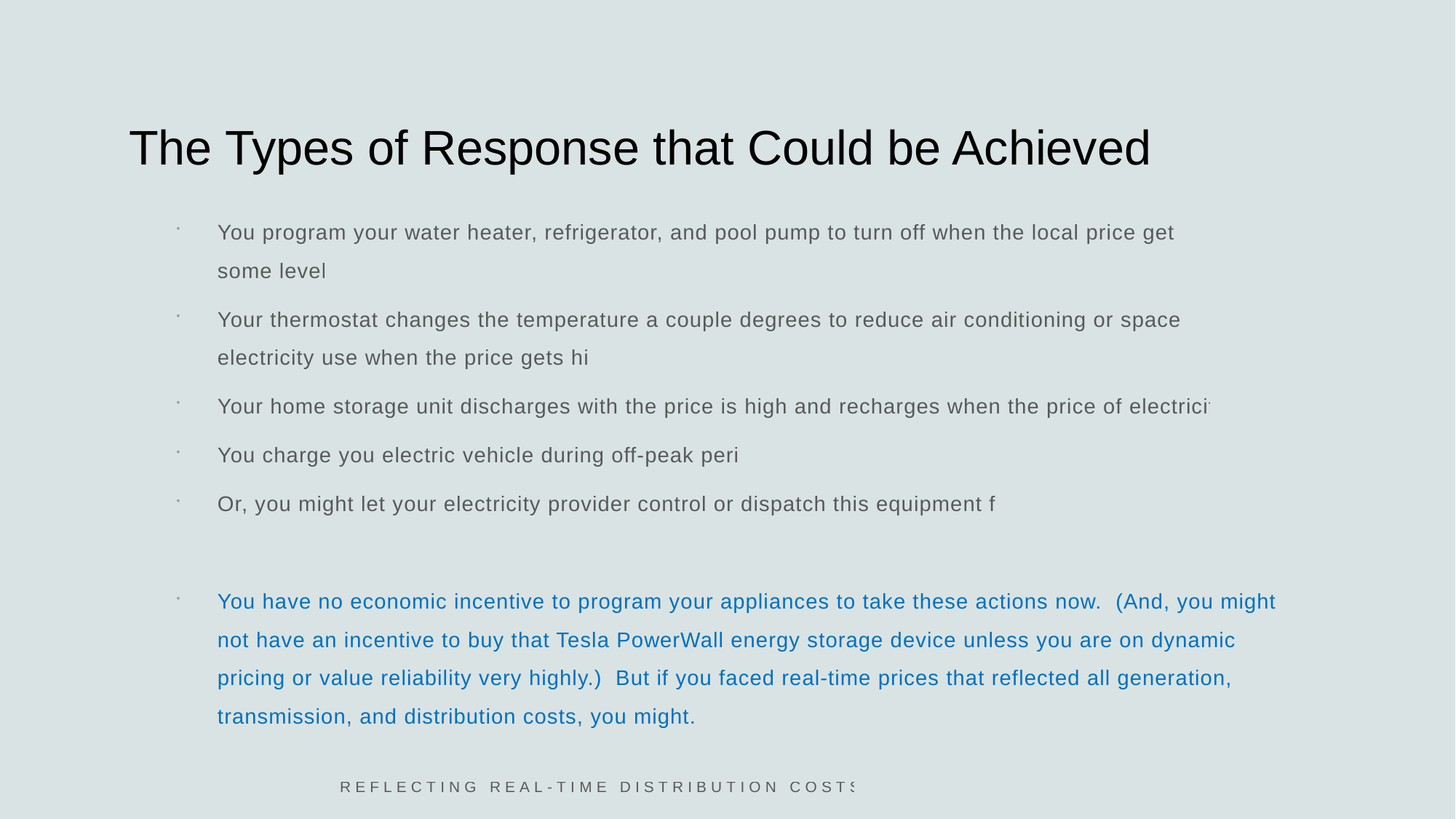

# The Types of Response that Could be Achieved
You program your water heater, refrigerator, and pool pump to turn off when the local price gets above some level.
Your thermostat changes the temperature a couple degrees to reduce air conditioning or space heating electricity use when the price gets high.
Your home storage unit discharges with the price is high and recharges when the price of electricity is low.
You charge you electric vehicle during off-peak periods.
Or, you might let your electricity provider control or dispatch this equipment for you.

You have no economic incentive to program your appliances to take these actions now.  (And, you might not have an incentive to buy that Tesla PowerWall energy storage device unless you are on dynamic pricing or value reliability very highly.)  But if you faced real-time prices that reflected all generation, transmission, and distribution costs, you might.
Reflecting real-time distribution costs in real-time prices